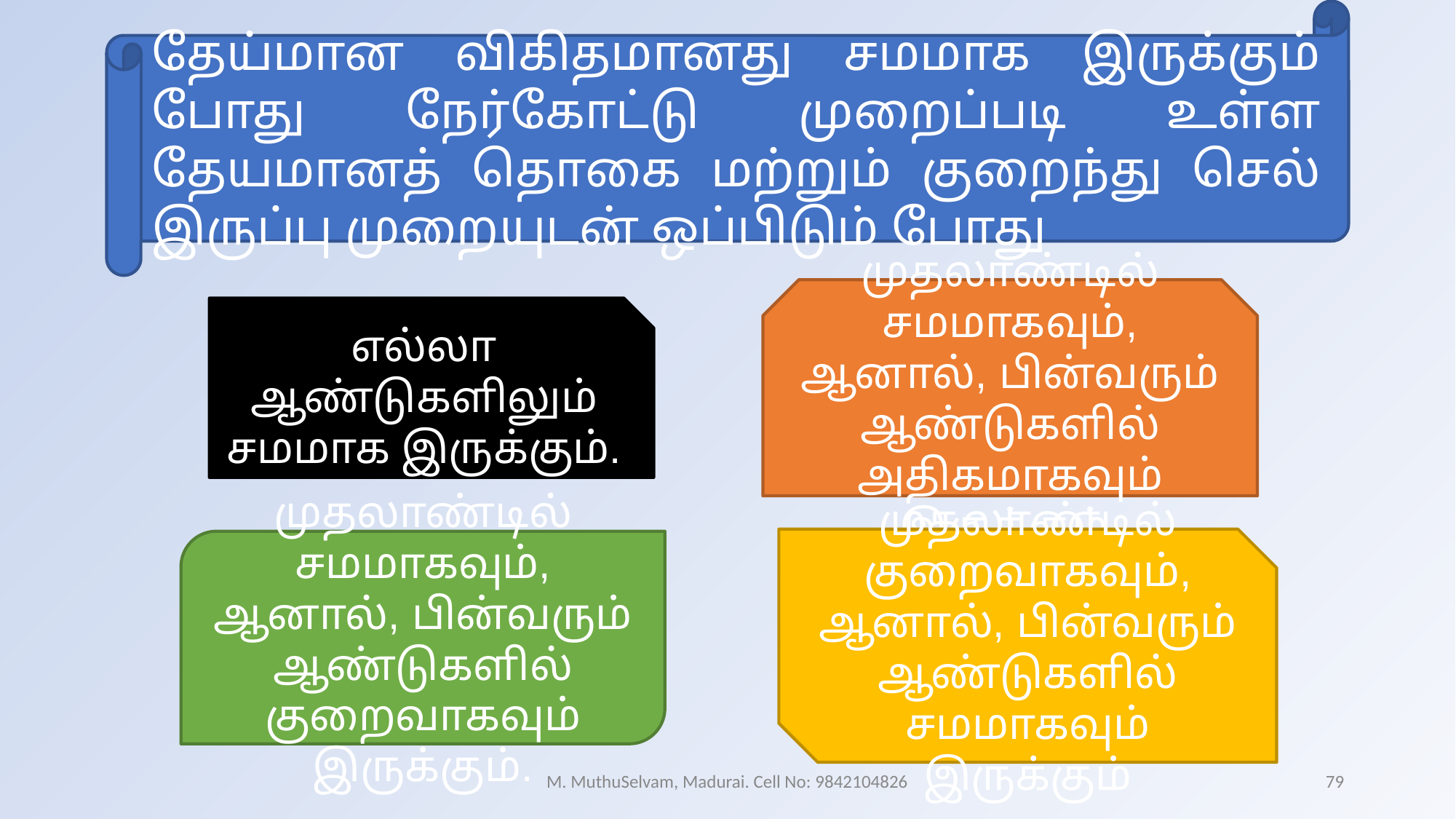

தேய்மான விகிதமானது சமமாக இருக்கும் போது நேர்கோட்டு முறைப்படி உள்ள தேயமானத் தொகை மற்றும் குறைந்து செல் இருப்பு முறையுடன் ஒப்பிடும் போது
முதலாண்டில் சமமாகவும், ஆனால், பின்வரும் ஆண்டுகளில் அதிகமாகவும் இருக்கும்.
எல்லா ஆண்டுகளிலும் சமமாக இருக்கும்.
முதலாண்டில் குறைவாகவும், ஆனால், பின்வரும் ஆண்டுகளில் சமமாகவும் இருக்கும்
முதலாண்டில் சமமாகவும், ஆனால், பின்வரும் ஆண்டுகளில் குறைவாகவும் இருக்கும்.
M. MuthuSelvam, Madurai. Cell No: 9842104826
79